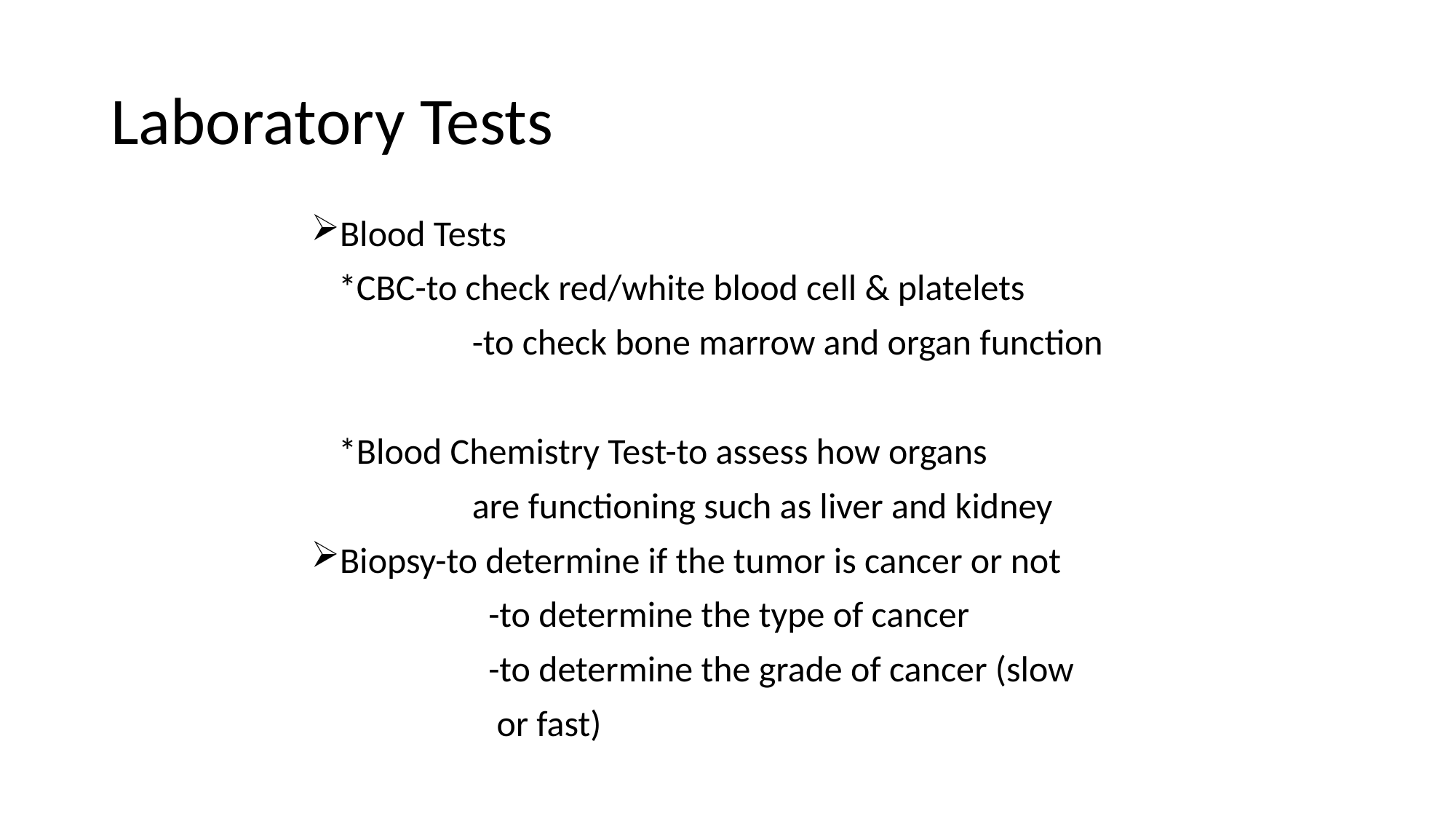

# Laboratory Tests
Blood Tests
   	*CBC-to check red/white blood cell & platelets
		   -to check bone marrow and organ function

	*Blood Chemistry Test-to assess how organs
		   are functioning such as liver and kidney
Biopsy-to determine if the tumor is cancer or not
     	     -to determine the type of cancer
		     -to determine the grade of cancer (slow
		      or fast)